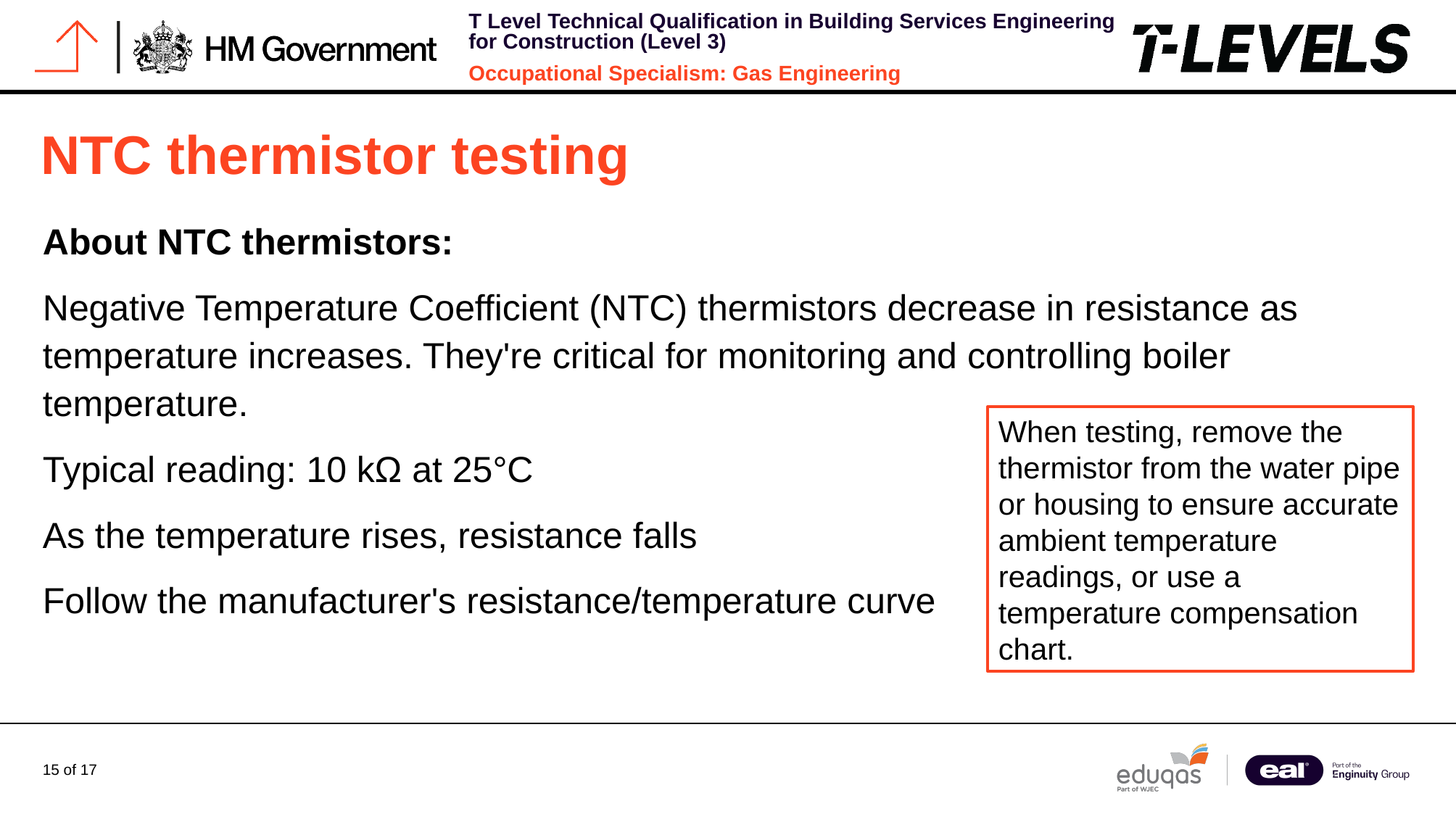

# NTC thermistor testing
About NTC thermistors:
Negative Temperature Coefficient (NTC) thermistors decrease in resistance as temperature increases. They're critical for monitoring and controlling boiler temperature.
Typical reading: 10 kΩ at 25°C
As the temperature rises, resistance falls
Follow the manufacturer's resistance/temperature curve

When testing, remove the thermistor from the water pipe or housing to ensure accurate ambient temperature readings, or use a temperature compensation chart.